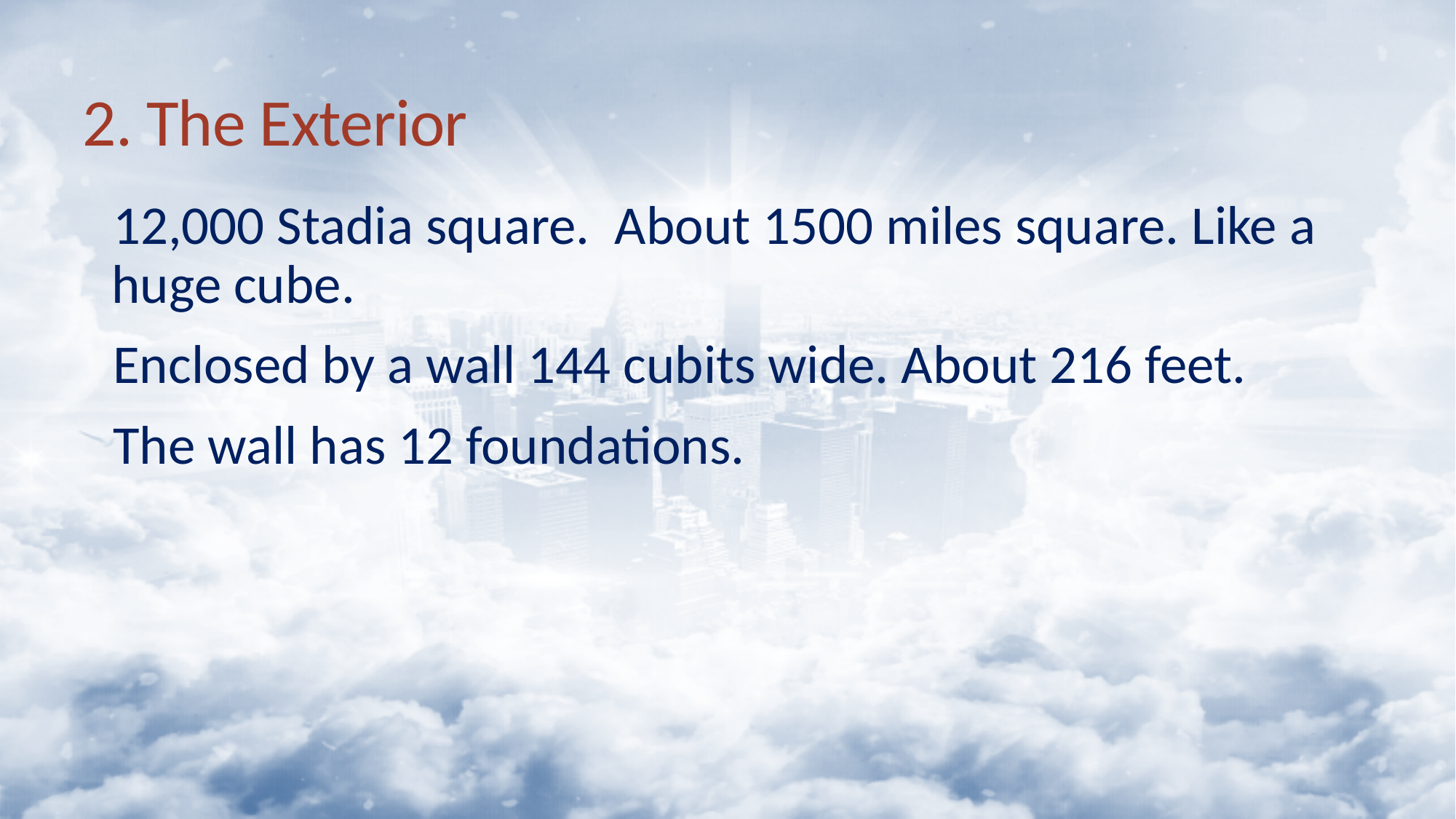

# 2. The Exterior
12,000 Stadia square.  About 1500 miles square. Like a huge cube.
Enclosed by a wall 144 cubits wide. About 216 feet.
The wall has 12 foundations.